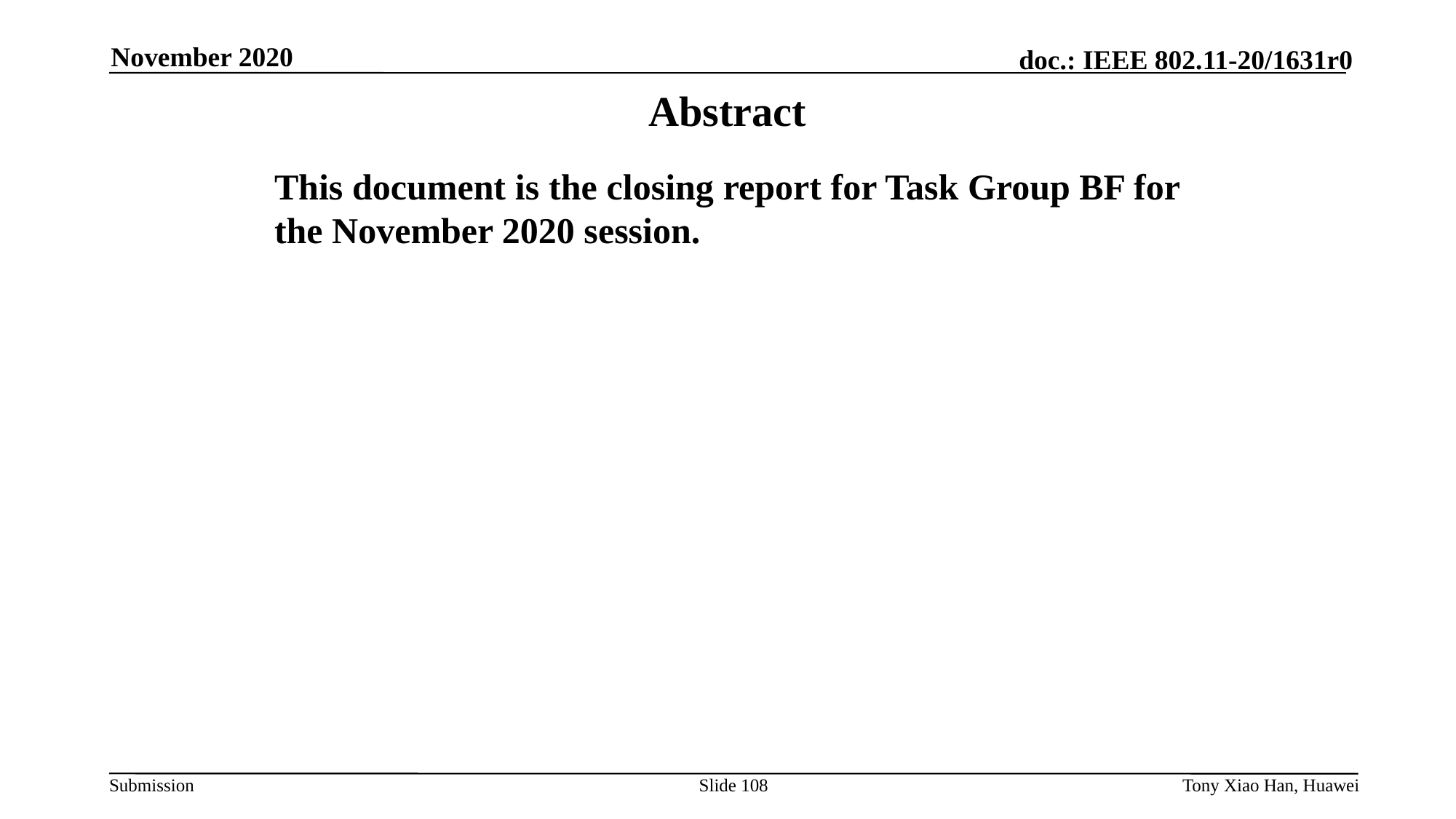

November 2020
# Abstract
This document is the closing report for Task Group BF for the November 2020 session.
Slide 108
Tony Xiao Han, Huawei